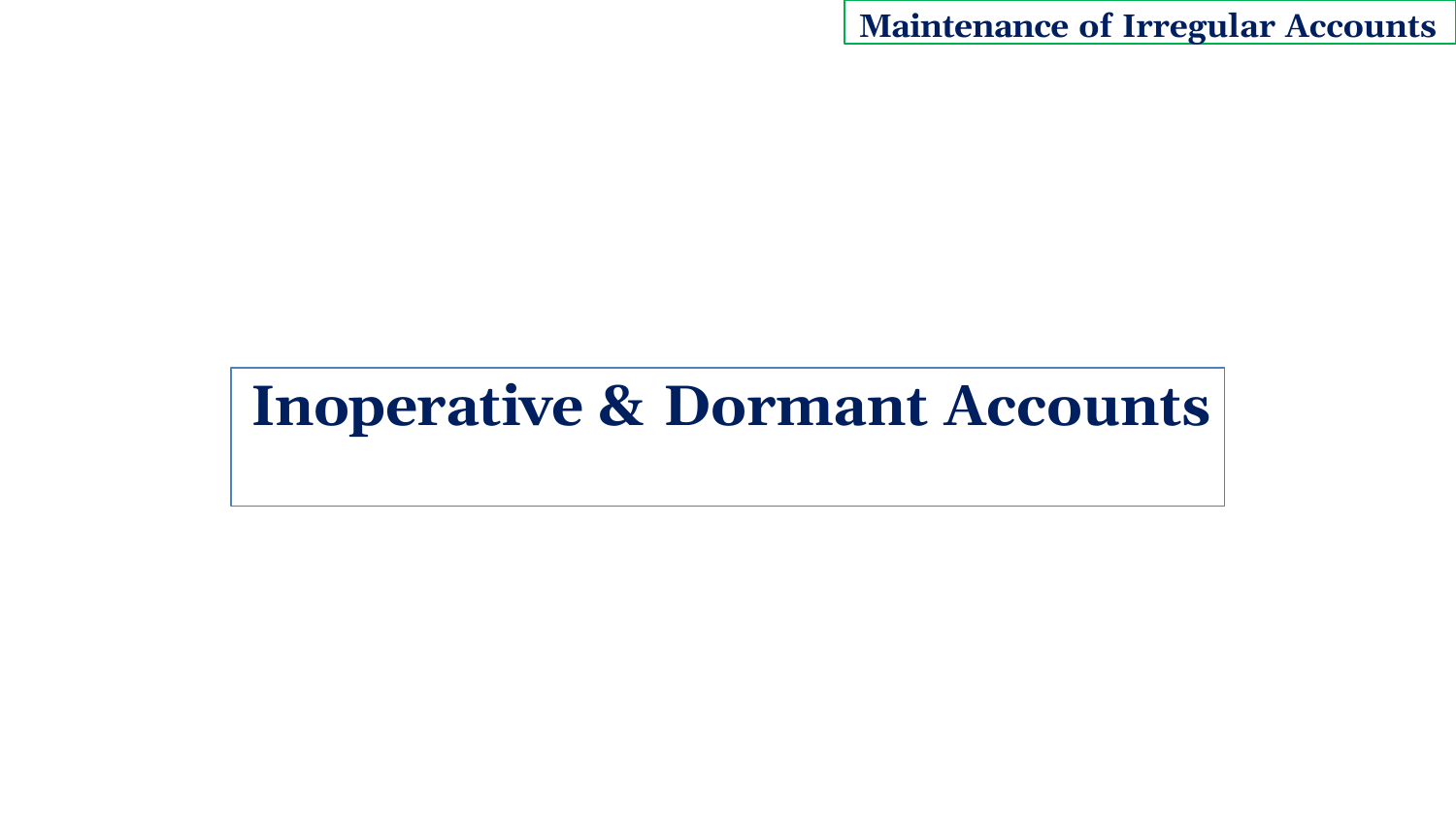

Maintenance of Irregular Accounts
# Inoperative & Dormant Accounts